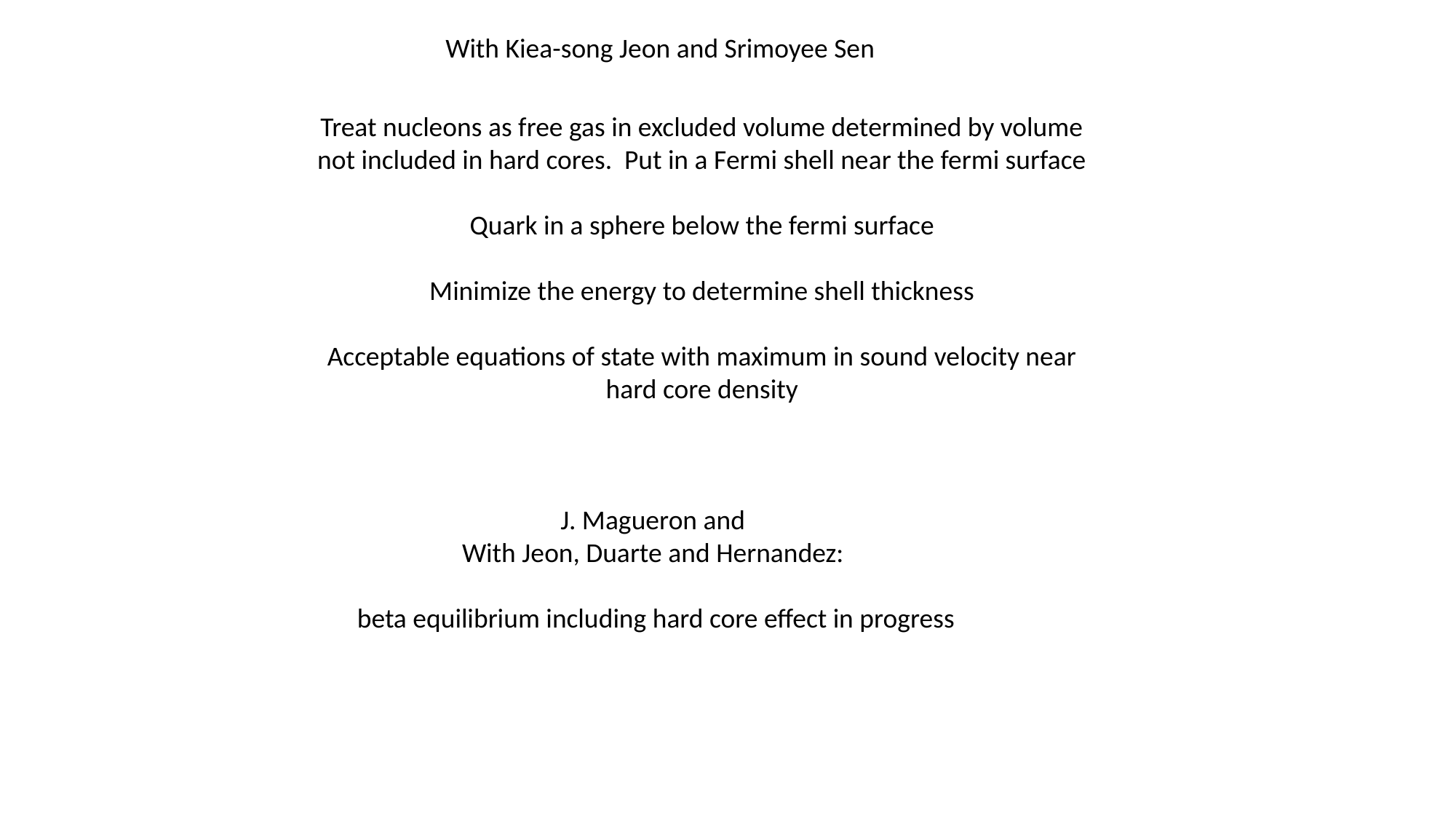

With Kiea-song Jeon and Srimoyee Sen
Treat nucleons as free gas in excluded volume determined by volume not included in hard cores.  Put in a Fermi shell near the fermi surface

Quark in a sphere below the fermi surface

Minimize the energy to determine shell thickness

Acceptable equations of state with maximum in sound velocity near hard core density
J. Magueron and
With Jeon, Duarte and Hernandez:

 beta equilibrium including hard core effect in progress